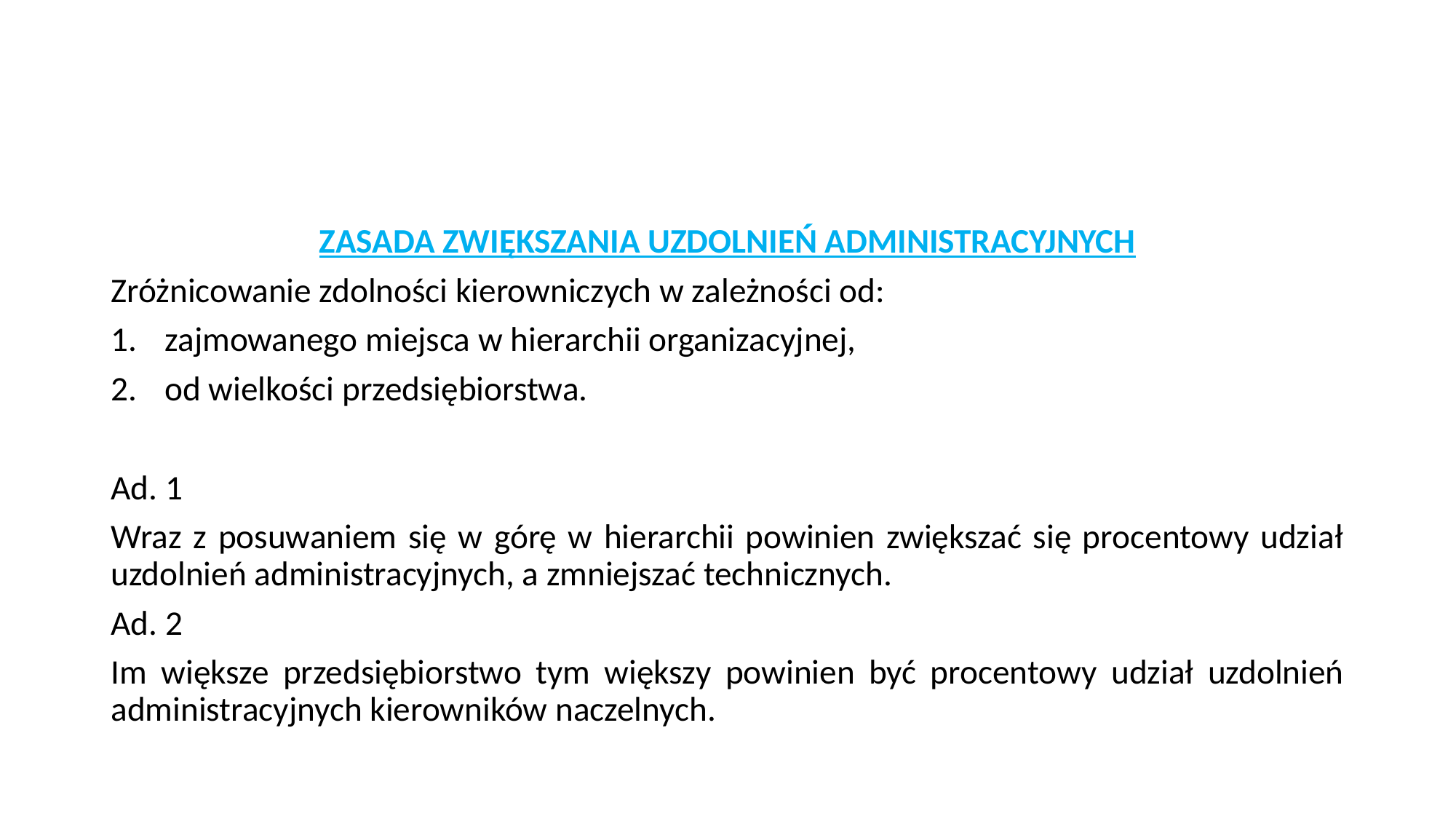

#
ZASADA ZWIĘKSZANIA UZDOLNIEŃ ADMINISTRACYJNYCH
Zróżnicowanie zdolności kierowniczych w zależności od:
zajmowanego miejsca w hierarchii organizacyjnej,
od wielkości przedsiębiorstwa.

Ad. 1
Wraz z posuwaniem się w górę w hierarchii powinien zwiększać się procentowy udział uzdolnień administracyjnych, a zmniejszać technicznych.
Ad. 2
Im większe przedsiębiorstwo tym większy powinien być procentowy udział uzdolnień administracyjnych kierowników naczelnych.